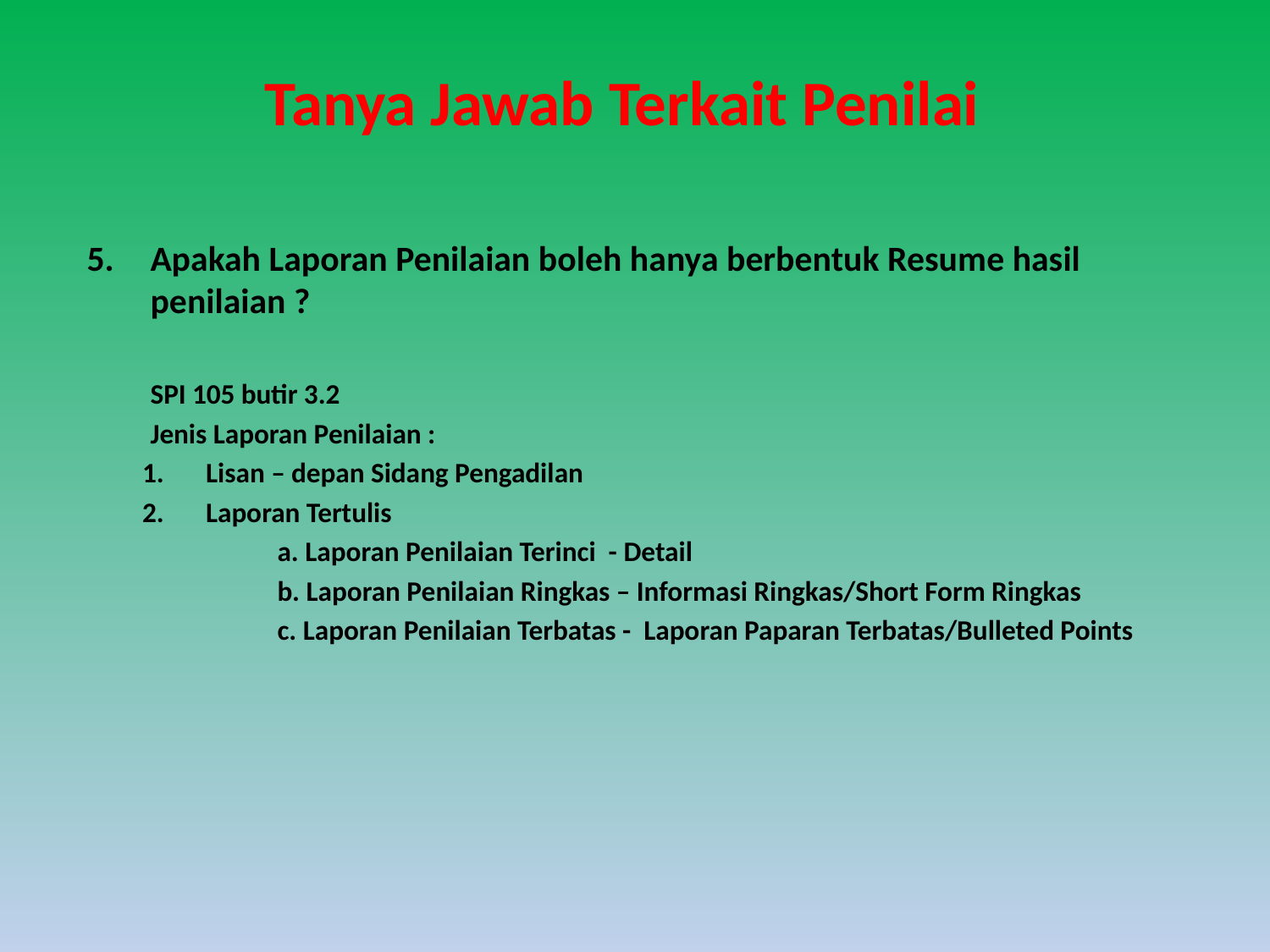

# Tanya Jawab Terkait Penilai
5. 	Apakah Laporan Penilaian boleh hanya berbentuk Resume hasil penilaian ?

	SPI 105 butir 3.2
	Jenis Laporan Penilaian :
Lisan – depan Sidang Pengadilan
Laporan Tertulis
		a. Laporan Penilaian Terinci  - Detail
		b. Laporan Penilaian Ringkas – Informasi Ringkas/Short Form Ringkas
		c. Laporan Penilaian Terbatas -  Laporan Paparan Terbatas/Bulleted Points